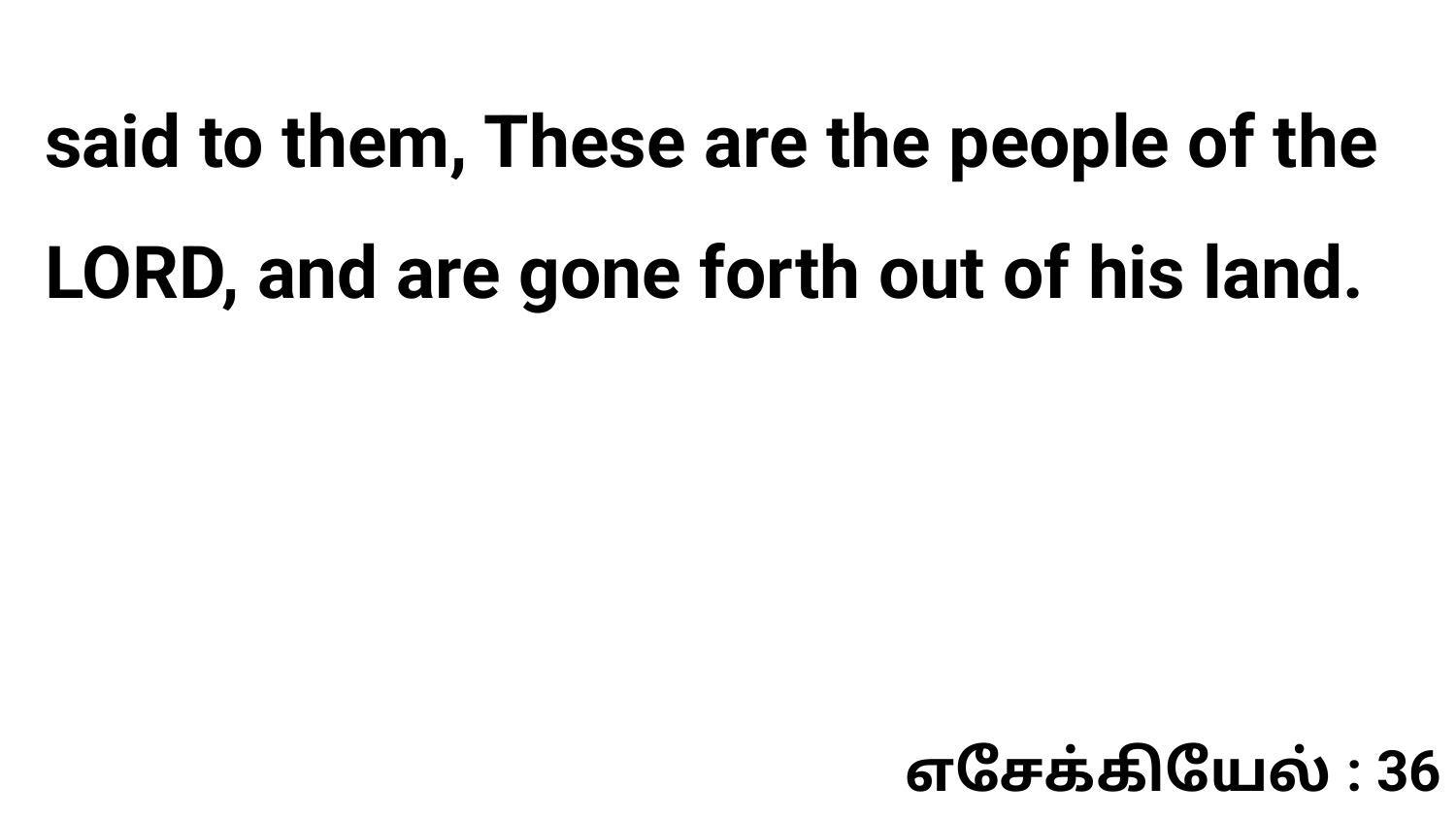

said to them, These are the people of the LORD, and are gone forth out of his land.
எசேக்கியேல் : 36